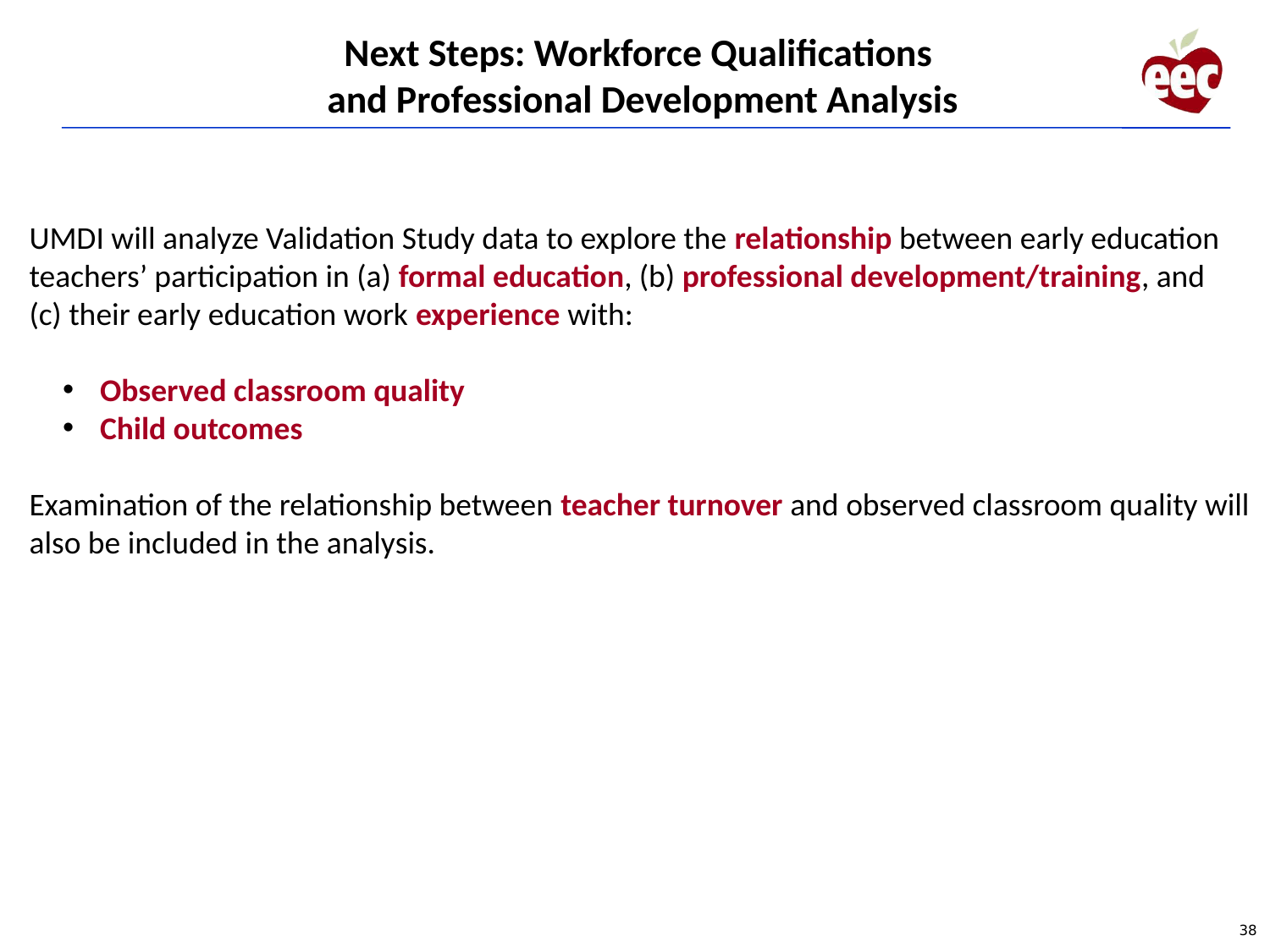

Next Steps: Workforce Qualifications
and Professional Development Analysis

UMDI will analyze Validation Study data to explore the relationship between early education teachers’ participation in (a) formal education, (b) professional development/training, and  (c) their early education work experience with:

 Observed classroom quality
 Child outcomes

Examination of the relationship between teacher turnover and observed classroom quality will also be included in the analysis.

38